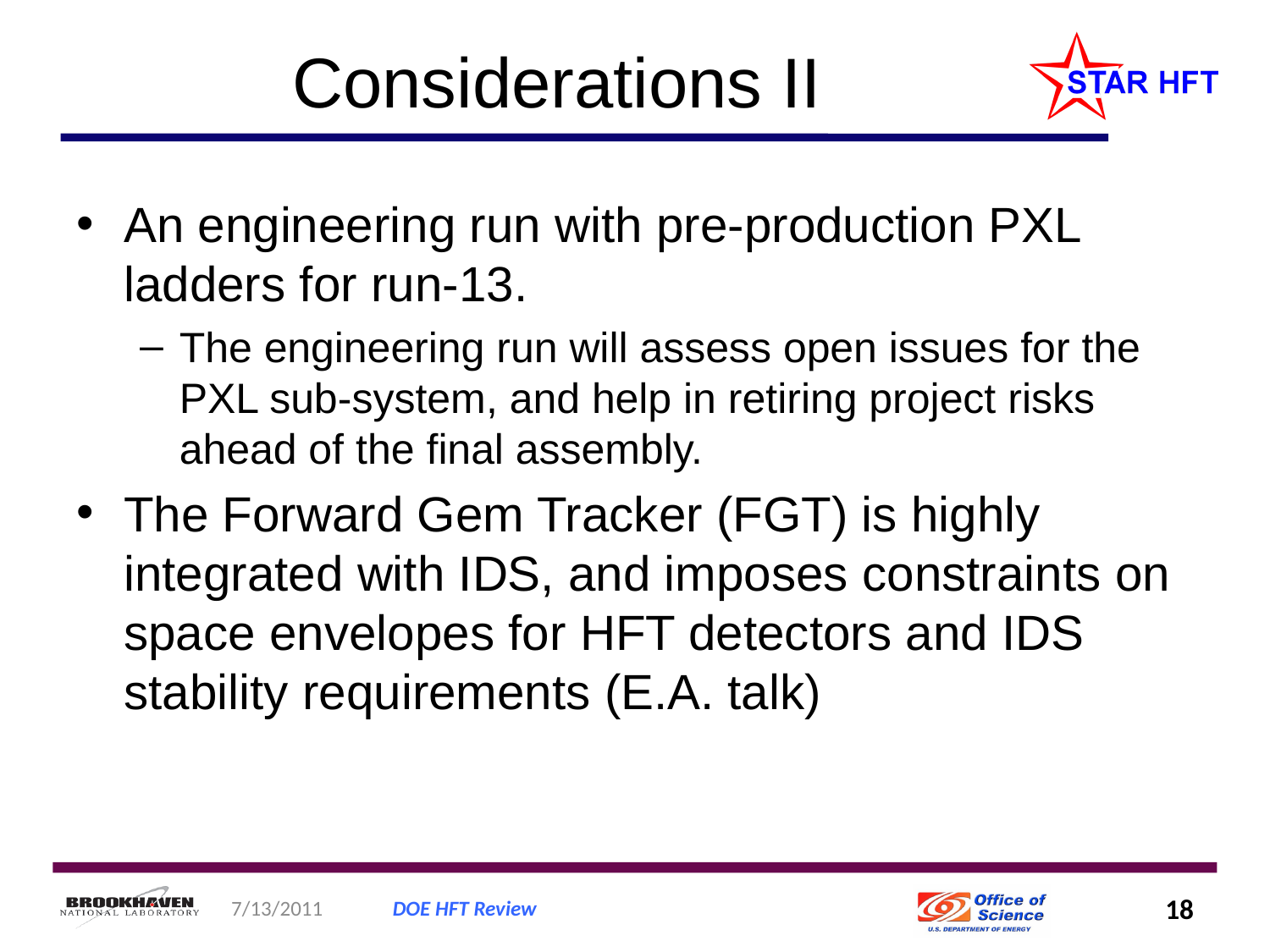

# Considerations II
An engineering run with pre-production PXL ladders for run-13.
The engineering run will assess open issues for the PXL sub-system, and help in retiring project risks ahead of the final assembly.
The Forward Gem Tracker (FGT) is highly integrated with IDS, and imposes constraints on space envelopes for HFT detectors and IDS stability requirements (E.A. talk)

7/13/2011
DOE HFT Review
18